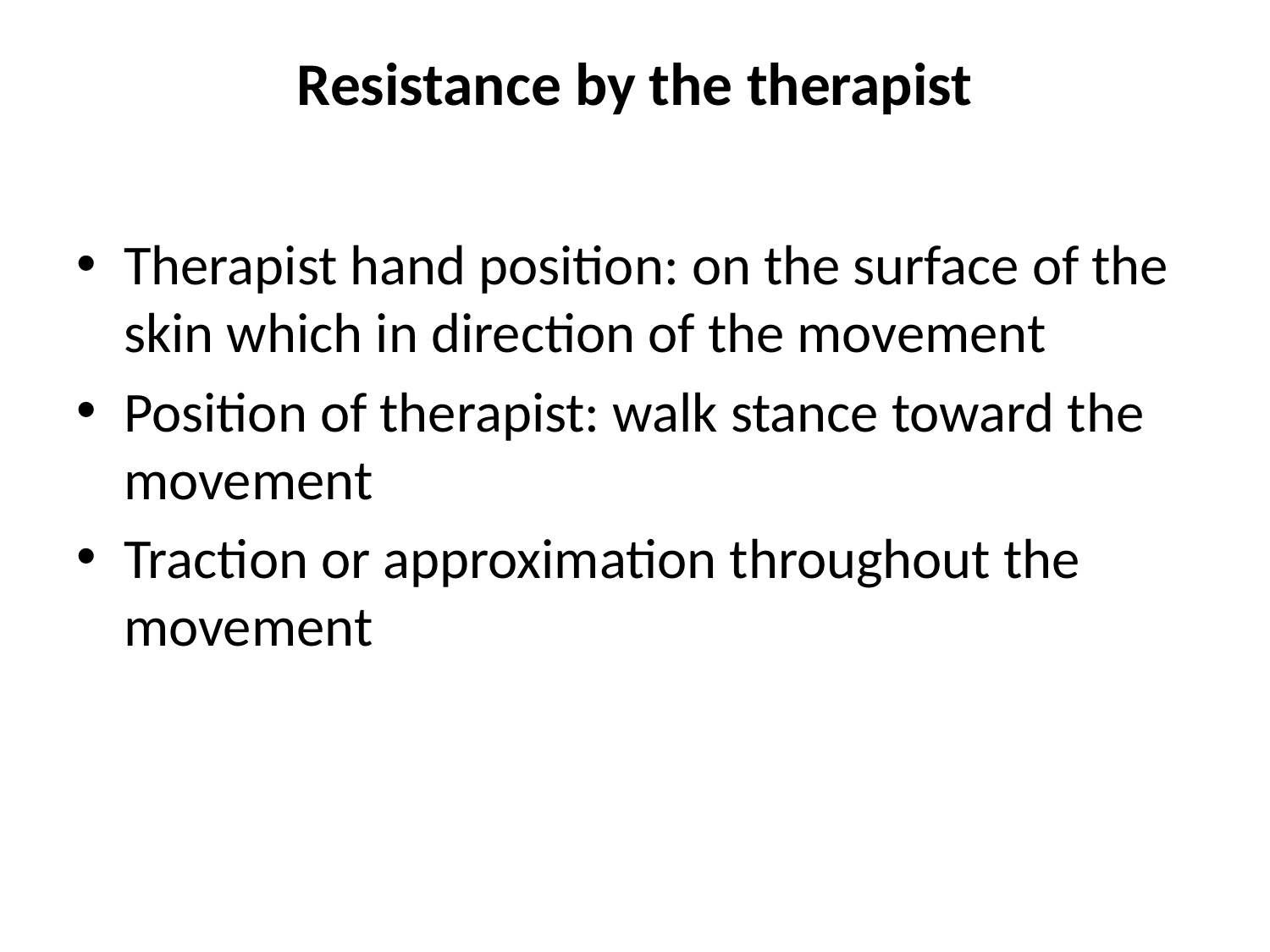

# Resistance by the therapist
Therapist hand position: on the surface of the skin which in direction of the movement
Position of therapist: walk stance toward the movement
Traction or approximation throughout the movement